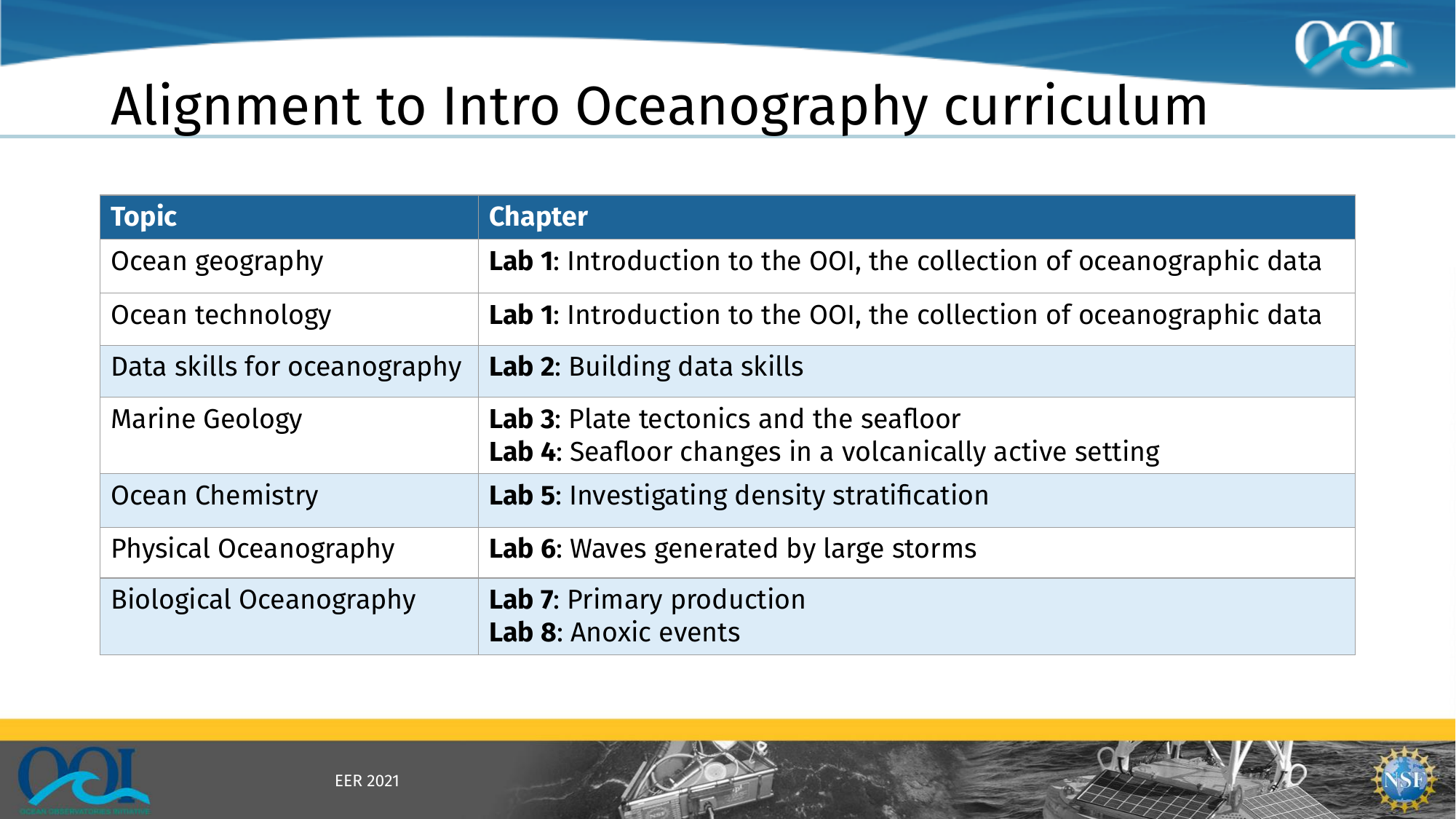

# Alignment to Intro Oceanography curriculum
| Topic | Chapter |
| --- | --- |
| Ocean geography | Lab 1: Introduction to the OOI, the collection of oceanographic data |
| Ocean technology | Lab 1: Introduction to the OOI, the collection of oceanographic data |
| Data skills for oceanography | Lab 2: Building data skills |
| Marine Geology | Lab 3: Plate tectonics and the seafloor Lab 4: Seafloor changes in a volcanically active setting |
| Ocean Chemistry | Lab 5: Investigating density stratification |
| Physical Oceanography | Lab 6: Waves generated by large storms |
| Biological Oceanography | Lab 7: Primary production Lab 8: Anoxic events |
EER 2021